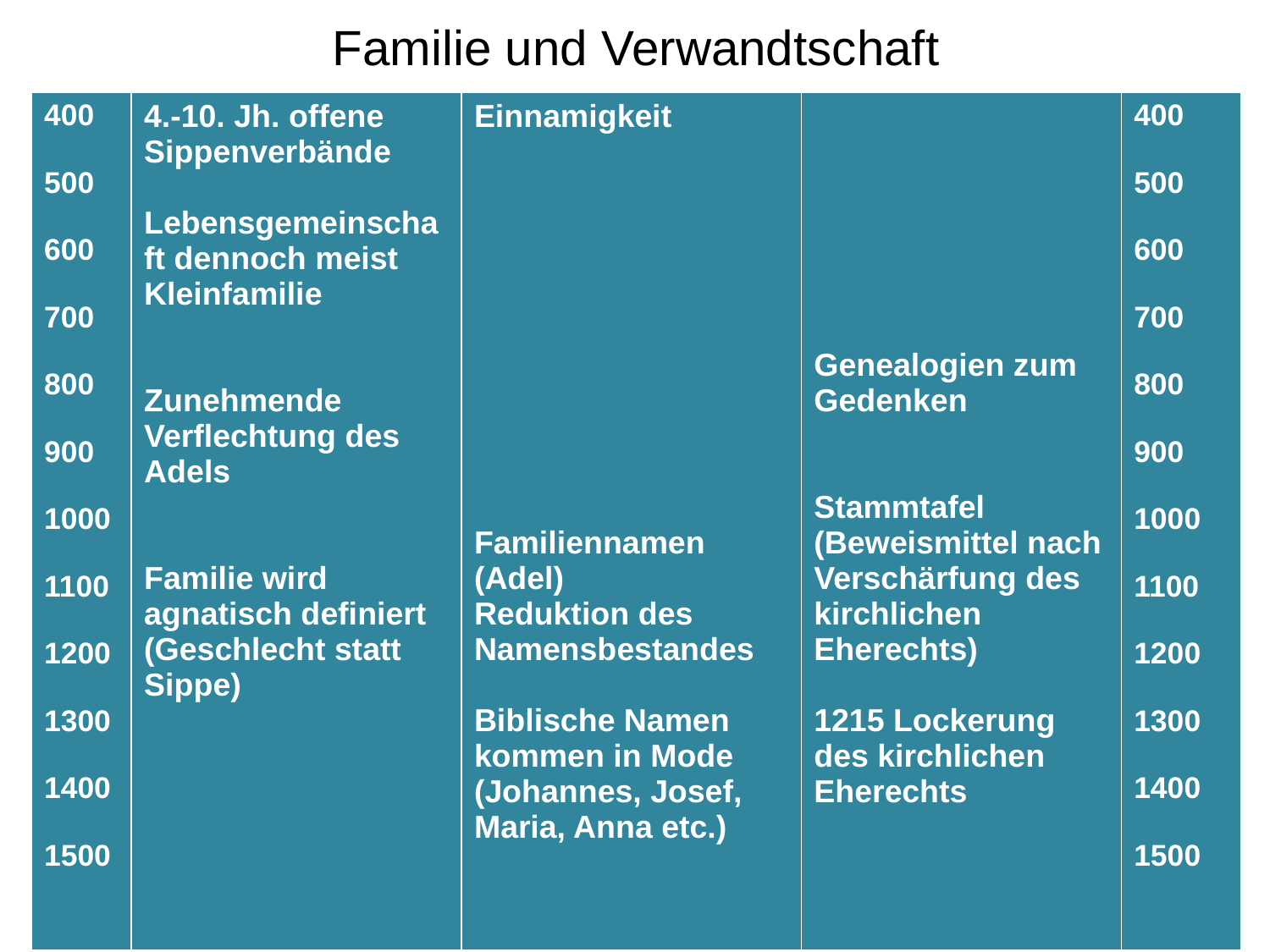

# Familie und Verwandtschaft
| 400 500 600 700 800 900 1000 1100 1200 1300 1400 1500 | 4.-10. Jh. offene Sippenverbände Lebensgemeinschaft dennoch meist Kleinfamilie Zunehmende Verflechtung des Adels Familie wird agnatisch definiert (Geschlecht statt Sippe) | Einnamigkeit Familiennamen (Adel) Reduktion des Namensbestandes Biblische Namen kommen in Mode (Johannes, Josef, Maria, Anna etc.) | Genealogien zum Gedenken Stammtafel (Beweismittel nach Verschärfung des kirchlichen Eherechts) 1215 Lockerung des kirchlichen Eherechts | 400 500 600 700 800 900 1000 1100 1200 1300 1400 1500 |
| --- | --- | --- | --- | --- |